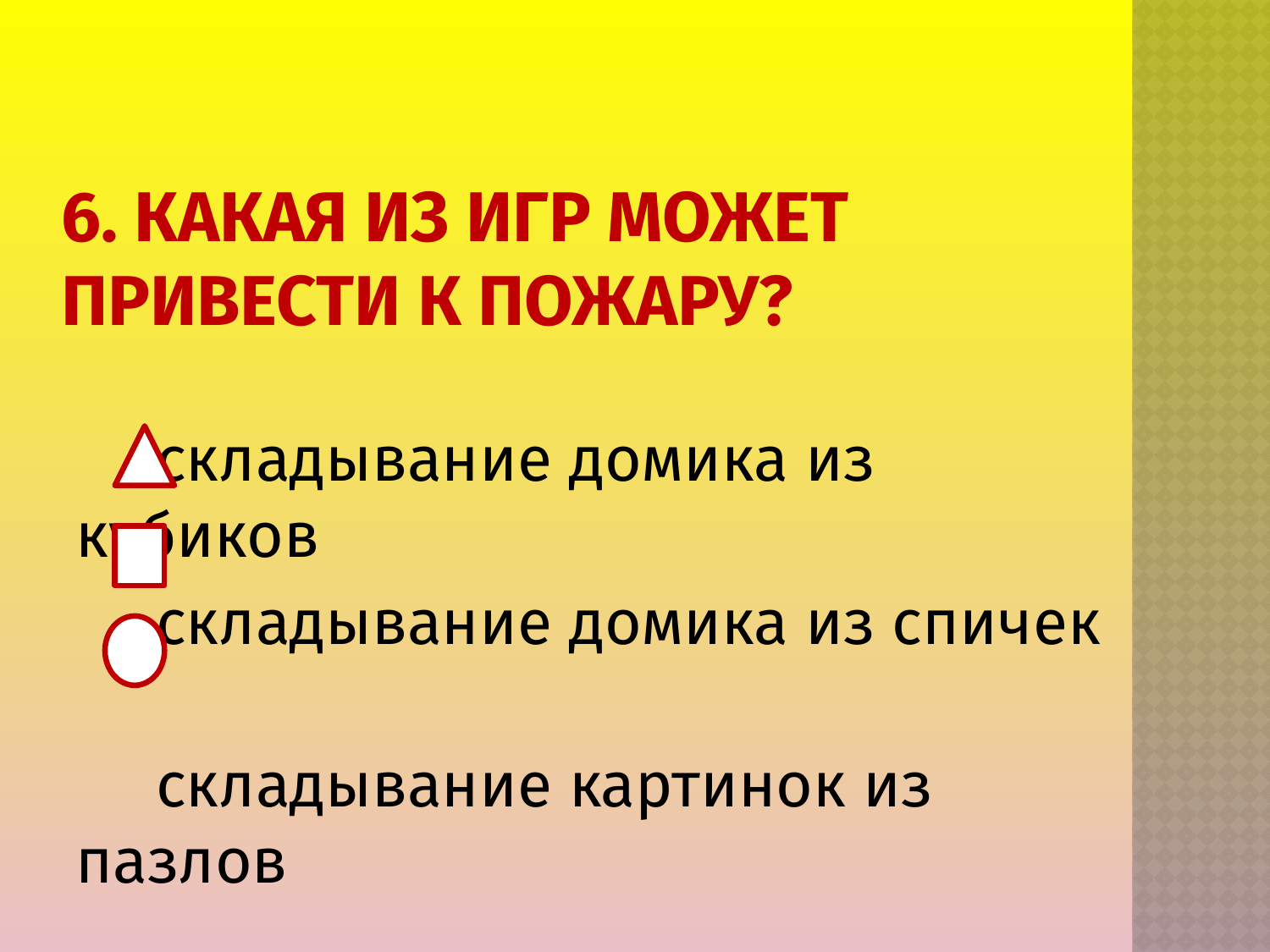

# 6. Какая из игр может привести к пожару?

       складывание домика из кубиков
       складывание домика из спичек
       складывание картинок из пазлов